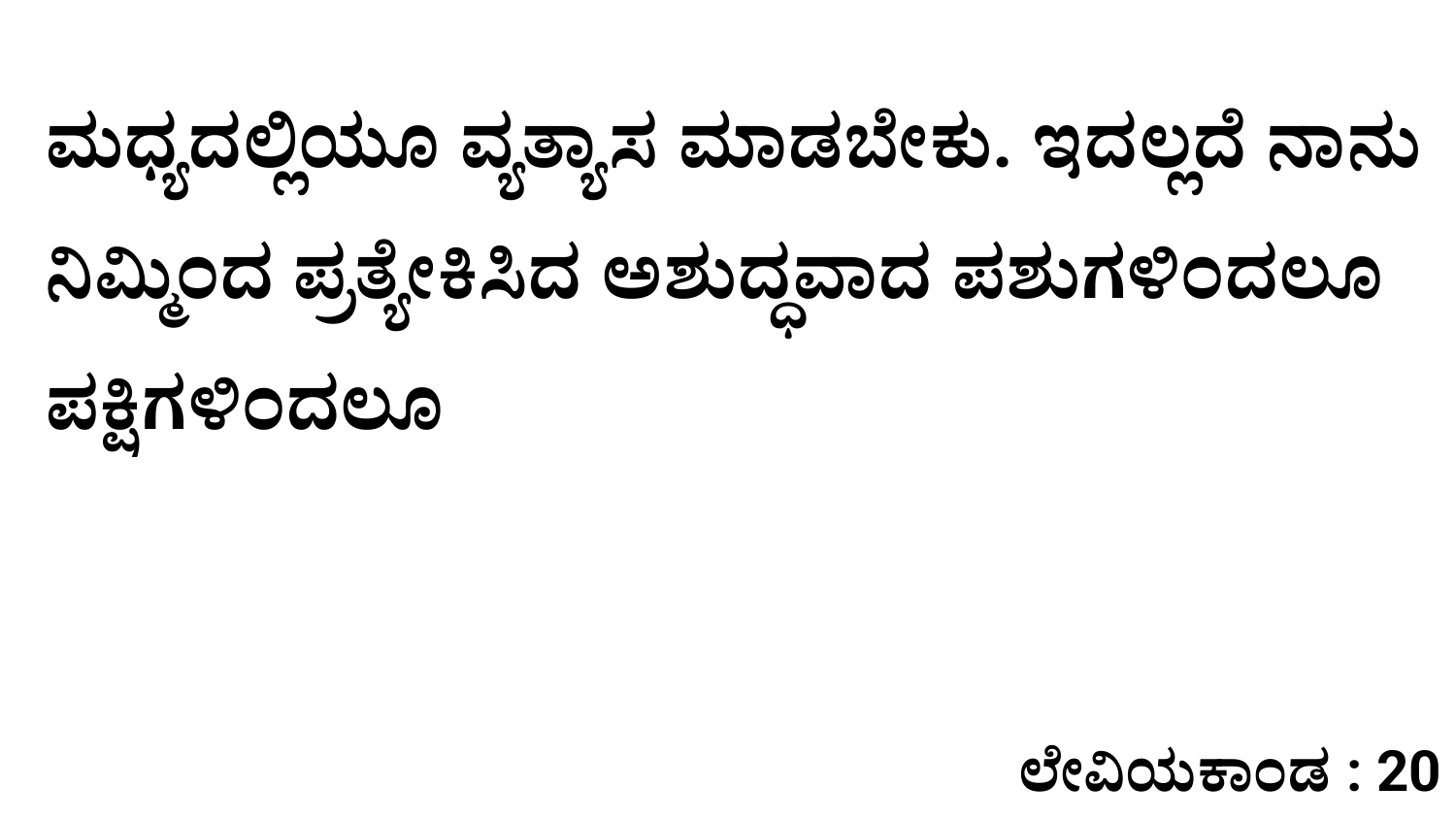

ಮಧ್ಯದಲ್ಲಿಯೂ ವ್ಯತ್ಯಾಸ ಮಾಡಬೇಕು. ಇದಲ್ಲದೆ ನಾನು ನಿಮ್ಮಿಂದ ಪ್ರತ್ಯೇಕಿಸಿದ ಅಶುದ್ಧವಾದ ಪಶುಗಳಿಂದಲೂ ಪಕ್ಷಿಗಳಿಂದಲೂ
ಲೇವಿಯಕಾಂಡ : 20